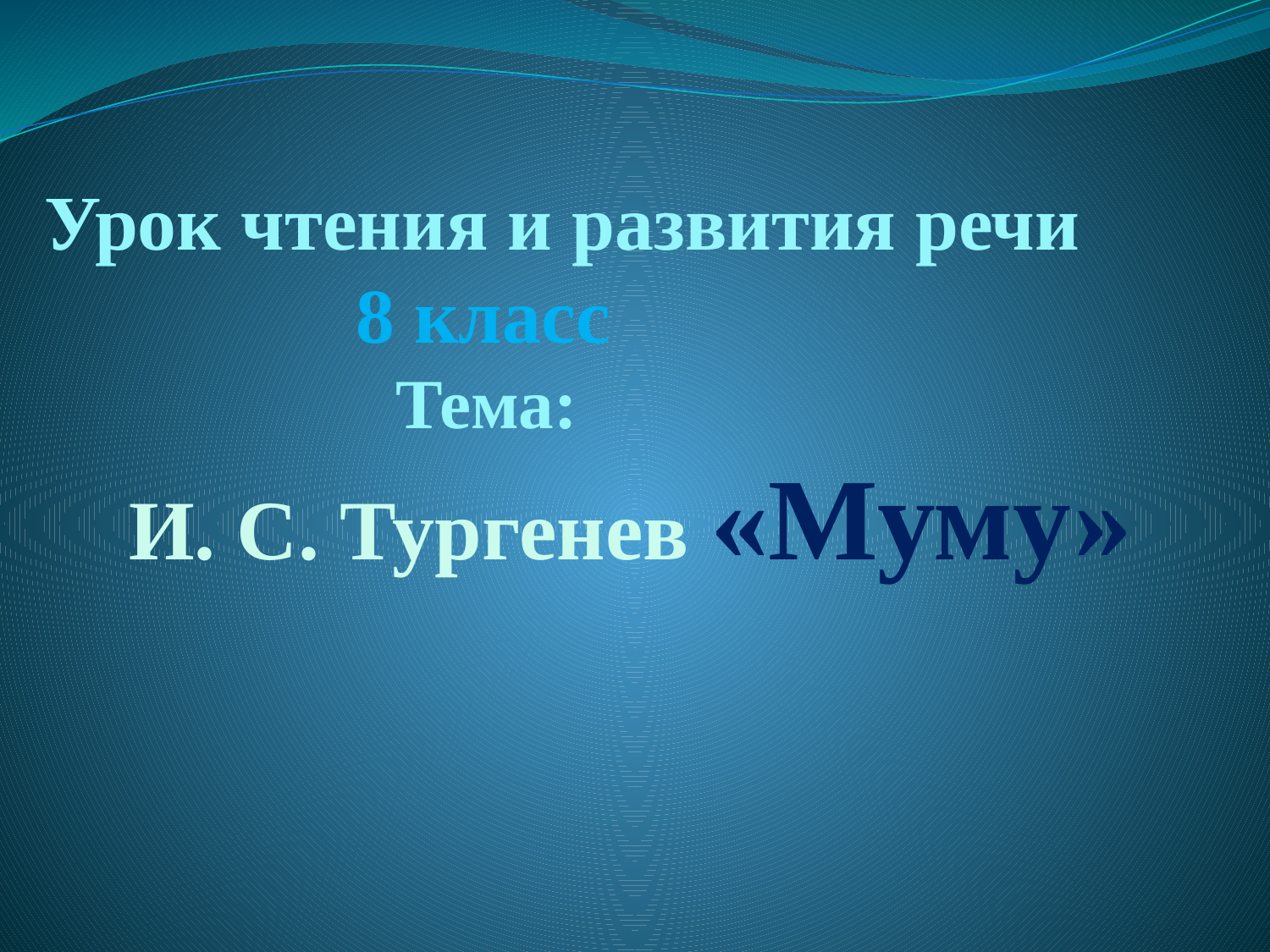

Урок чтения и развития речи
                8 класс
                    Тема:
    И. С. Тургенев «Муму»